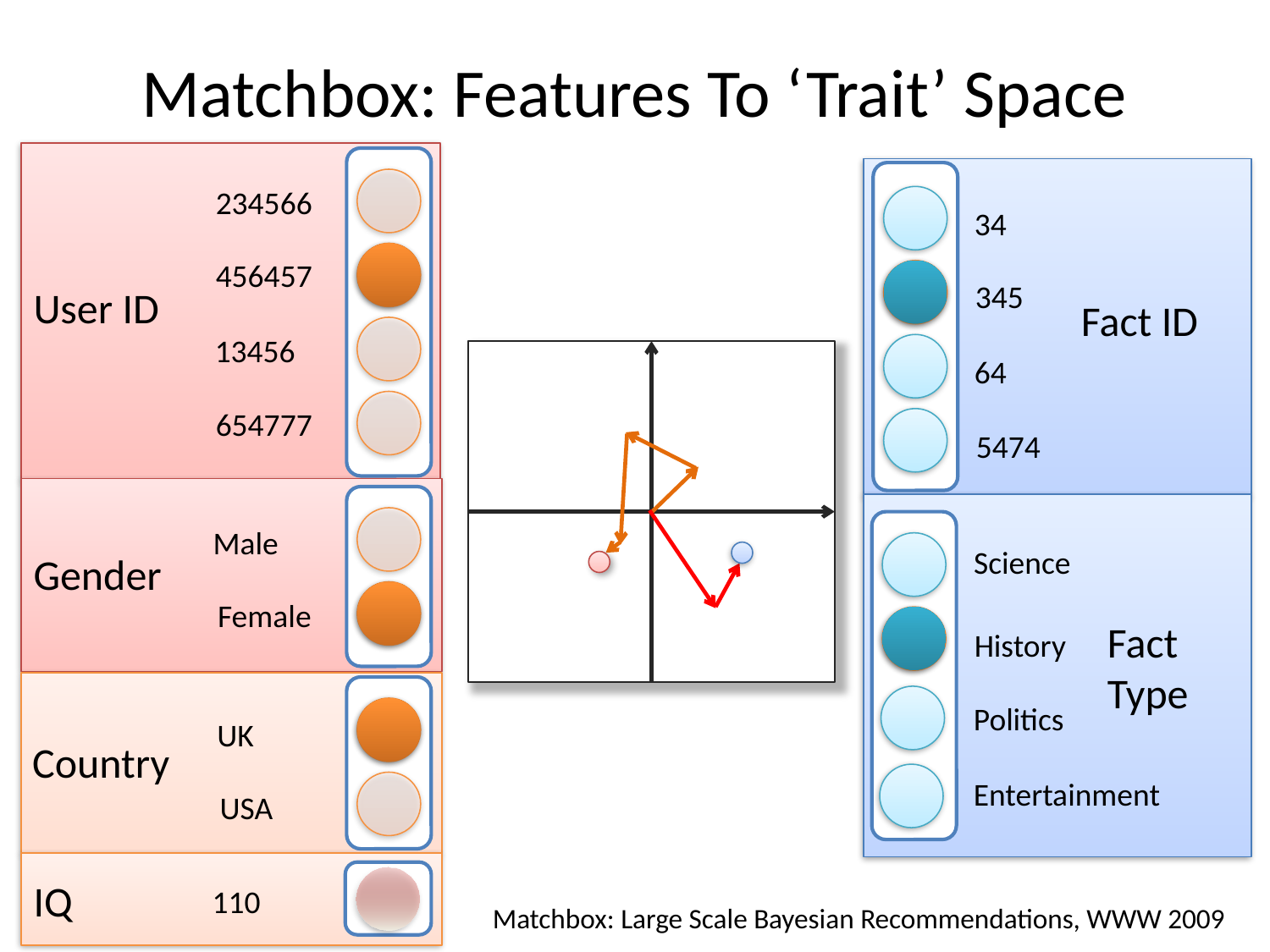

# Matchbox: Features To ‘Trait’ Space

234566

456457
User ID

13456

654777

34

345
Fact ID

64

5474

Male
Gender

Female

Science

Fact Type
History

Politics

Entertainment

UK
Country

USA

IQ
110
Matchbox: Large Scale Bayesian Recommendations, WWW 2009